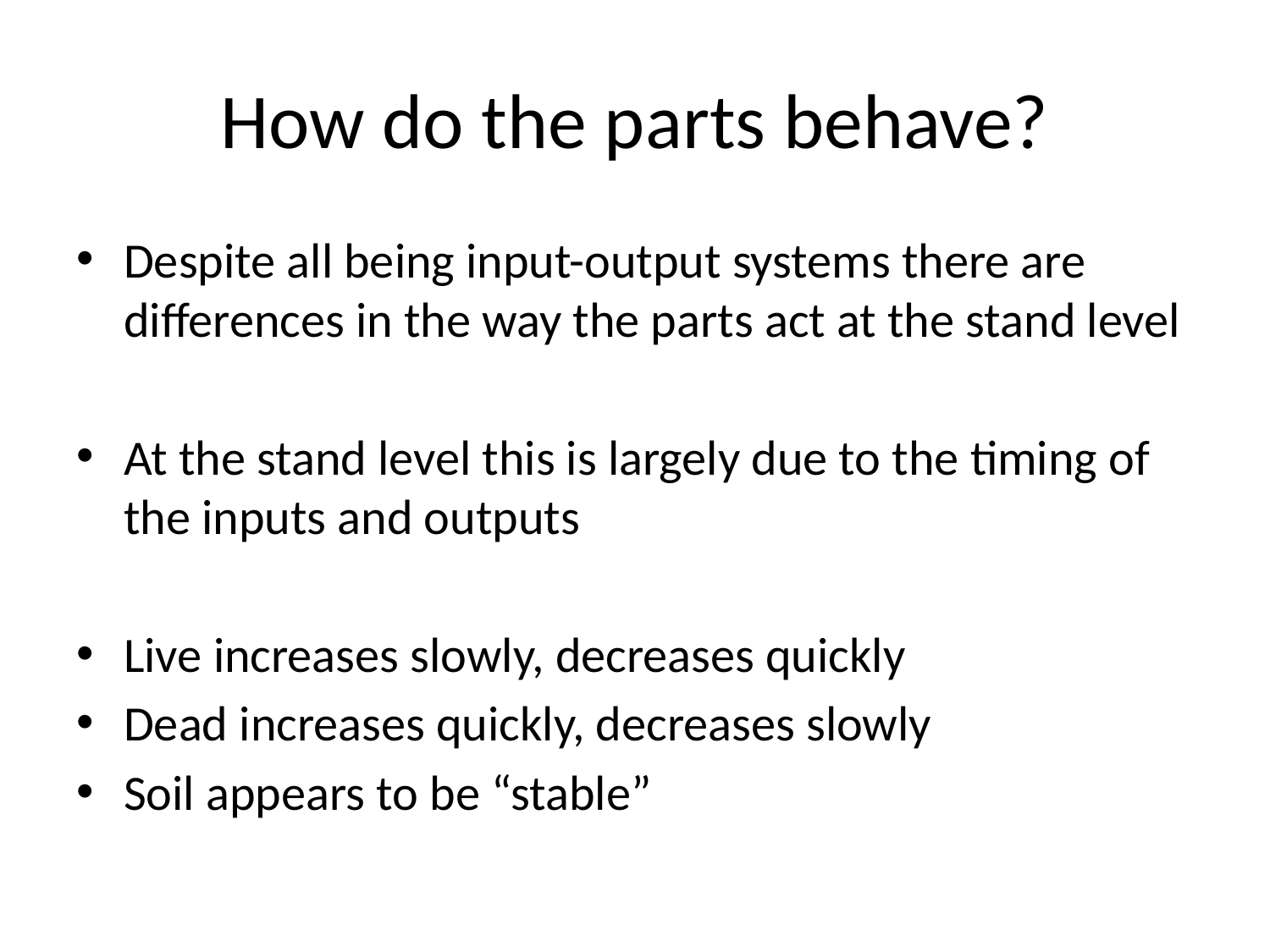

# How do the parts behave?
Despite all being input-output systems there are differences in the way the parts act at the stand level

At the stand level this is largely due to the timing of the inputs and outputs

Live increases slowly, decreases quickly
Dead increases quickly, decreases slowly
Soil appears to be “stable”